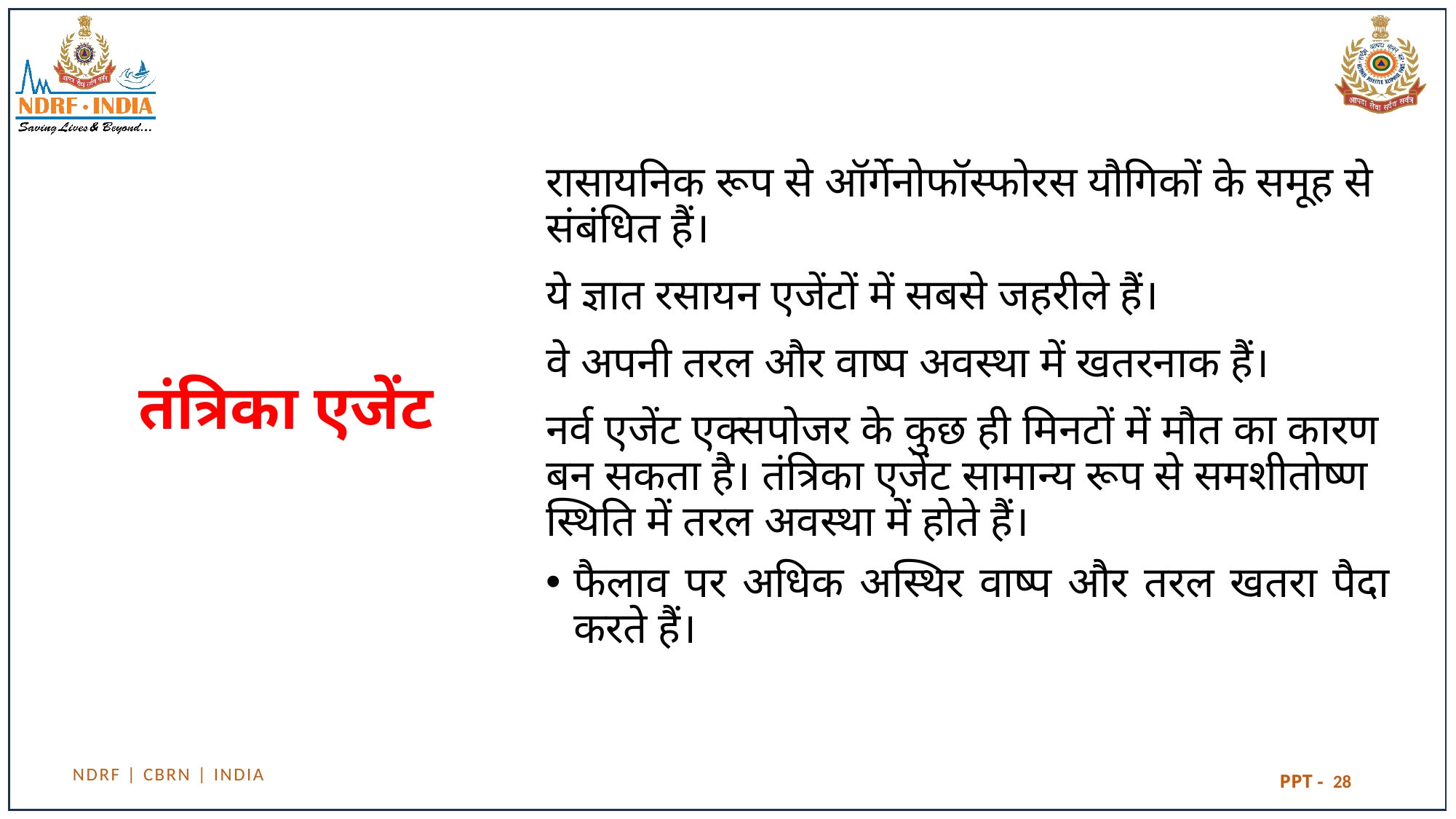

रासायनिक रूप से ऑर्गेनोफॉस्फोरस यौगिकों के समूह से संबंधित हैं।
ये ज्ञात रसायन एजेंटों में सबसे जहरीले हैं।
वे अपनी तरल और वाष्प अवस्था में खतरनाक हैं।
नर्व एजेंट एक्सपोजर के कुछ ही मिनटों में मौत का कारण बन सकता है। तंत्रिका एजेंट सामान्य रूप से समशीतोष्ण स्थिति में तरल अवस्था में होते हैं।
फैलाव पर अधिक अस्थिर वाष्प और तरल खतरा पैदा करते हैं।
# तंत्रिका एजेंट

28